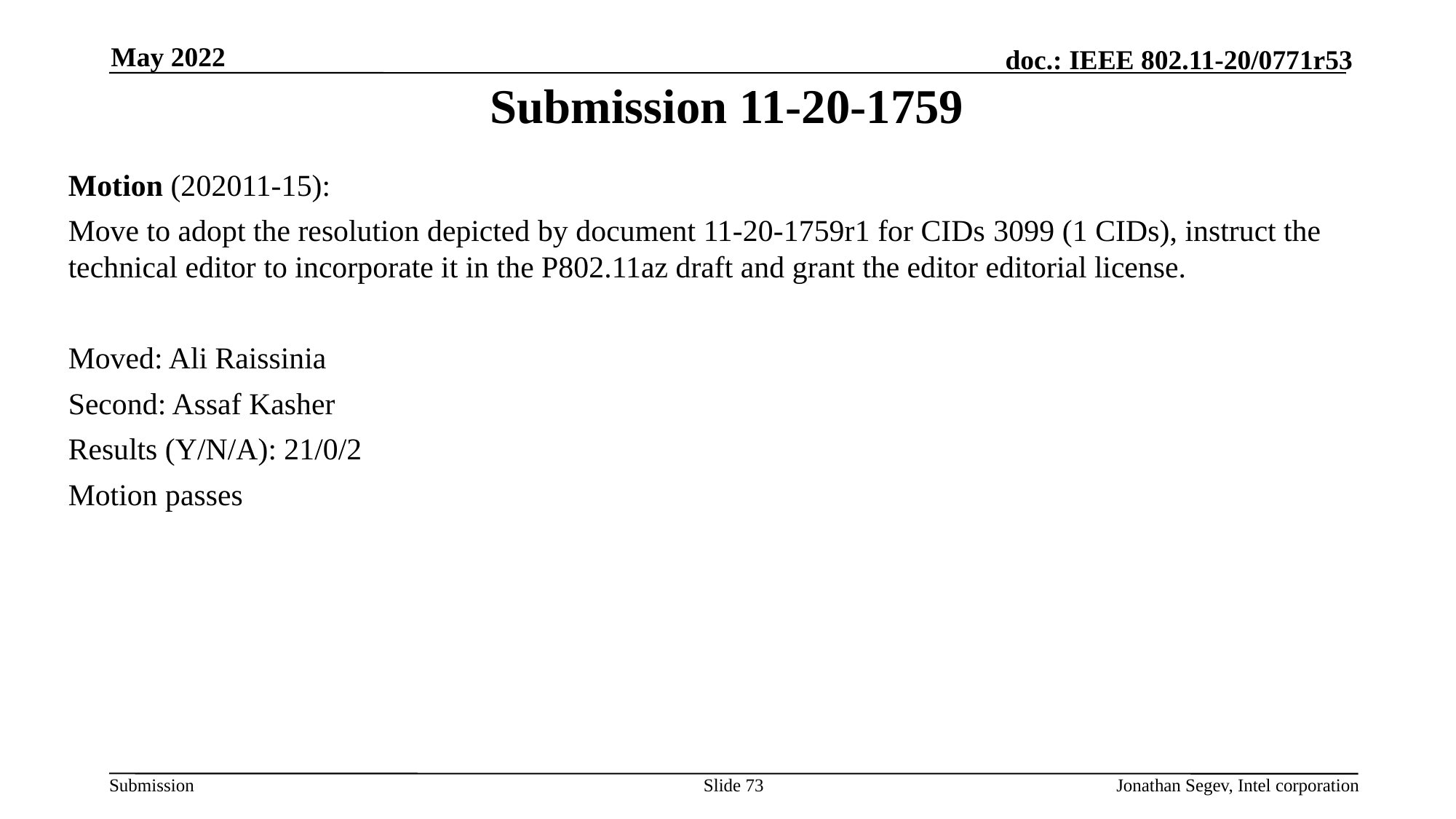

May 2022
# Submission 11-20-1759
Motion (202011-15):
Move to adopt the resolution depicted by document 11-20-1759r1 for CIDs 3099 (1 CIDs), instruct the technical editor to incorporate it in the P802.11az draft and grant the editor editorial license.

Moved: Ali Raissinia
Second: Assaf Kasher
Results (Y/N/A): 21/0/2
Motion passes
Slide 73
Jonathan Segev, Intel corporation